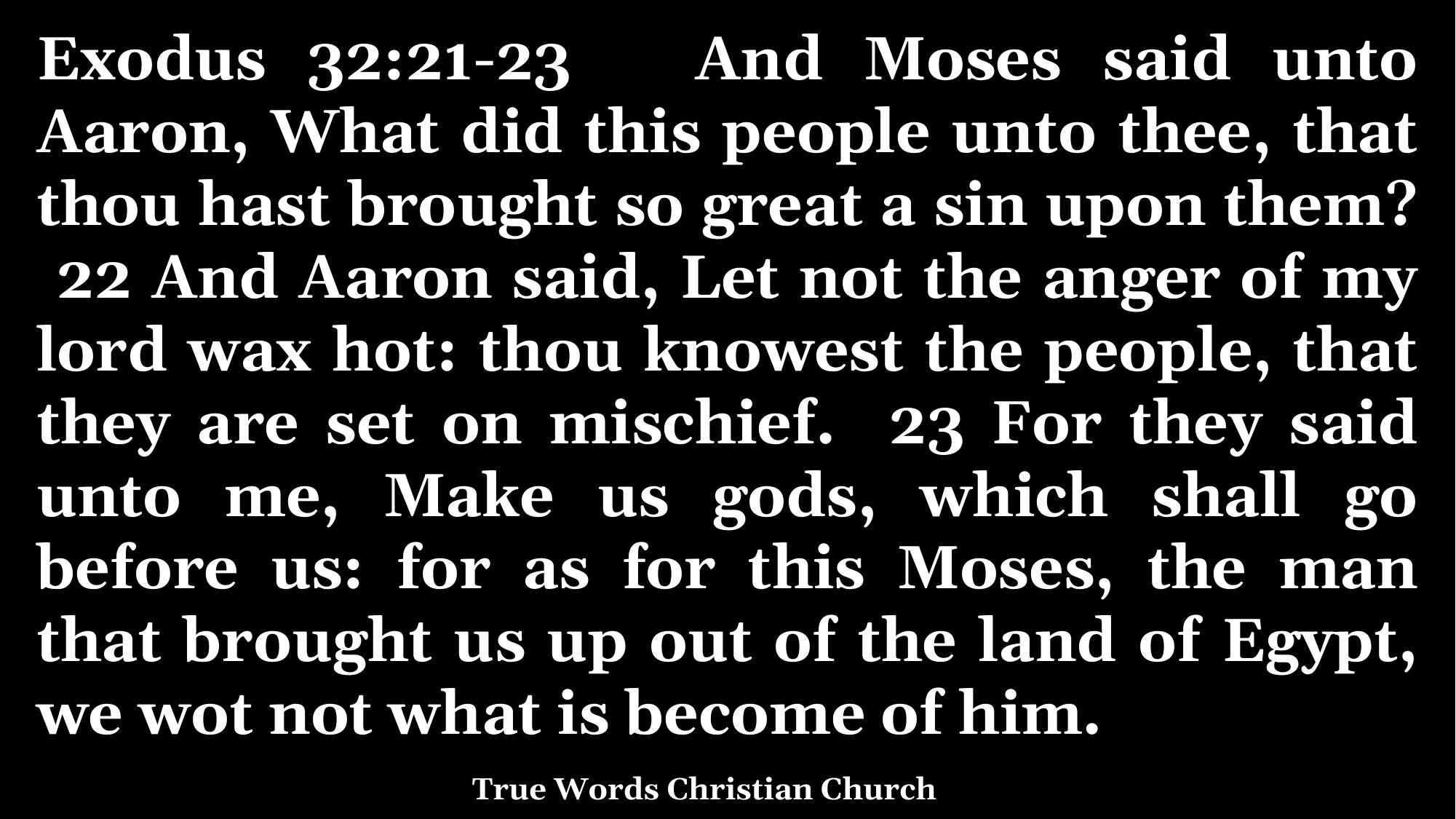

Exodus 32:21-23   And Moses said unto Aaron, What did this people unto thee, that thou hast brought so great a sin upon them?  22 And Aaron said, Let not the anger of my lord wax hot: thou knowest the people, that they are set on mischief.  23 For they said unto me, Make us gods, which shall go before us: for as for this Moses, the man that brought us up out of the land of Egypt, we wot not what is become of him.
True Words Christian Church